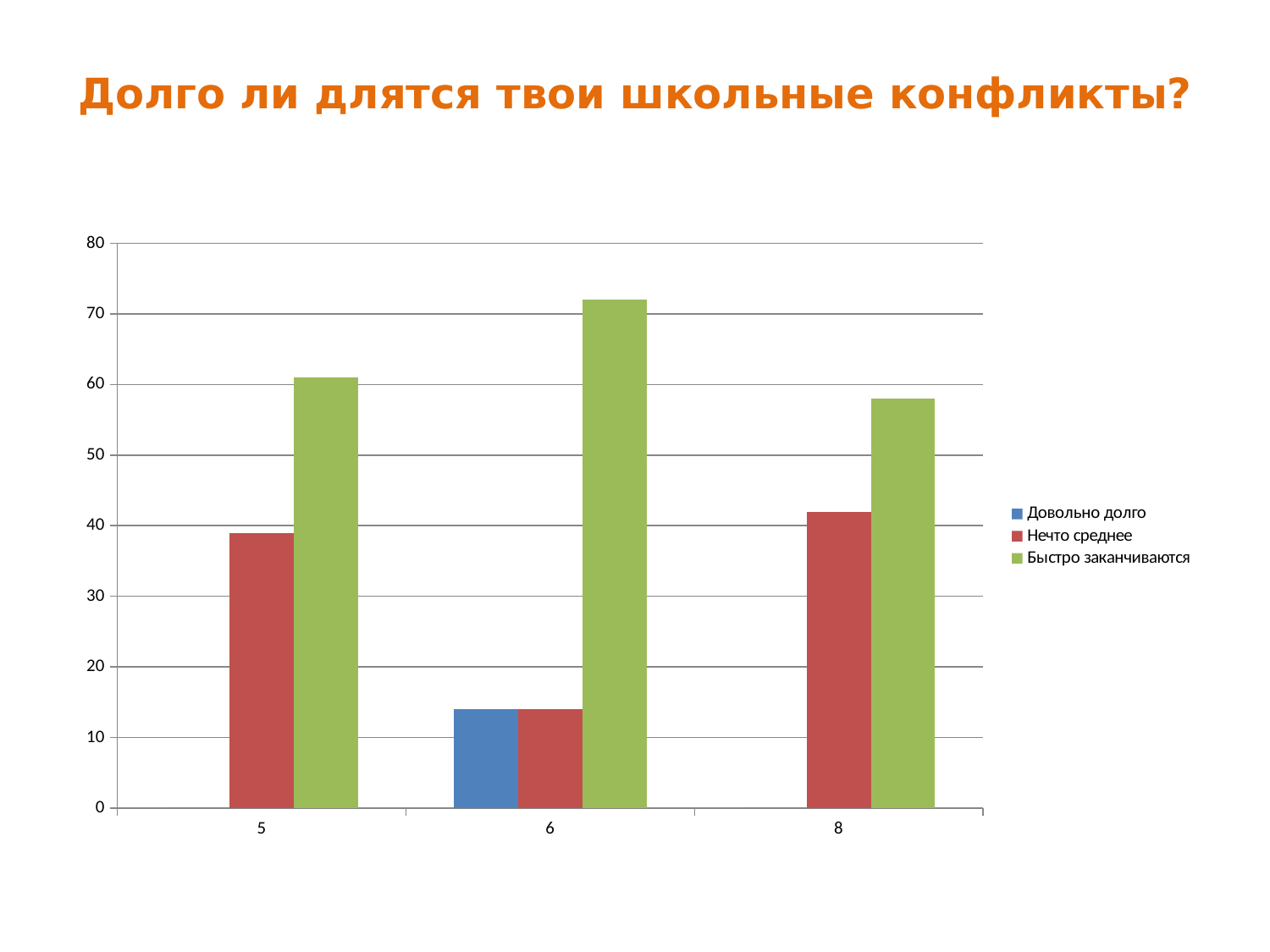

# Долго ли длятся твои школьные конфликты?

### Chart

| Category | Довольно долго | Нечто среднее | Быстро заканчиваются |
|---|---|---|---|
| 5 | 0.0 | 39.0 | 61.0 |
| 6 | 14.0 | 14.0 | 72.0 |
| 8 | 0.0 | 42.0 | 58.0 |